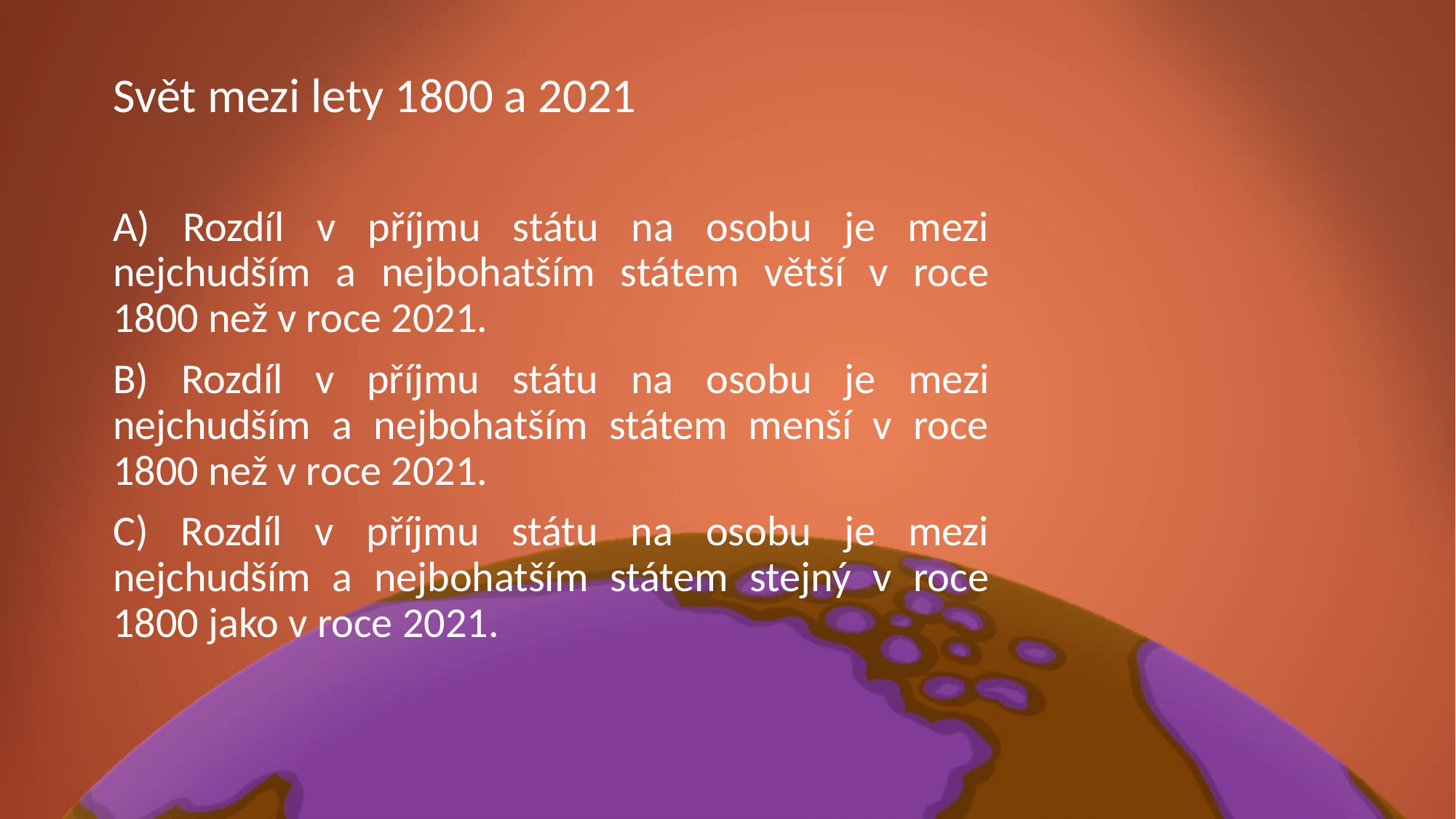

Svět mezi lety 1800 a 2021
A) Rozdíl v příjmu státu na osobu je mezi nejchudším a nejbohatším státem větší v roce 1800 než v roce 2021.
B) Rozdíl v příjmu státu na osobu je mezi nejchudším a nejbohatším státem menší v roce 1800 než v roce 2021.
C) Rozdíl v příjmu státu na osobu je mezi nejchudším a nejbohatším státem stejný v roce 1800 jako v roce 2021.